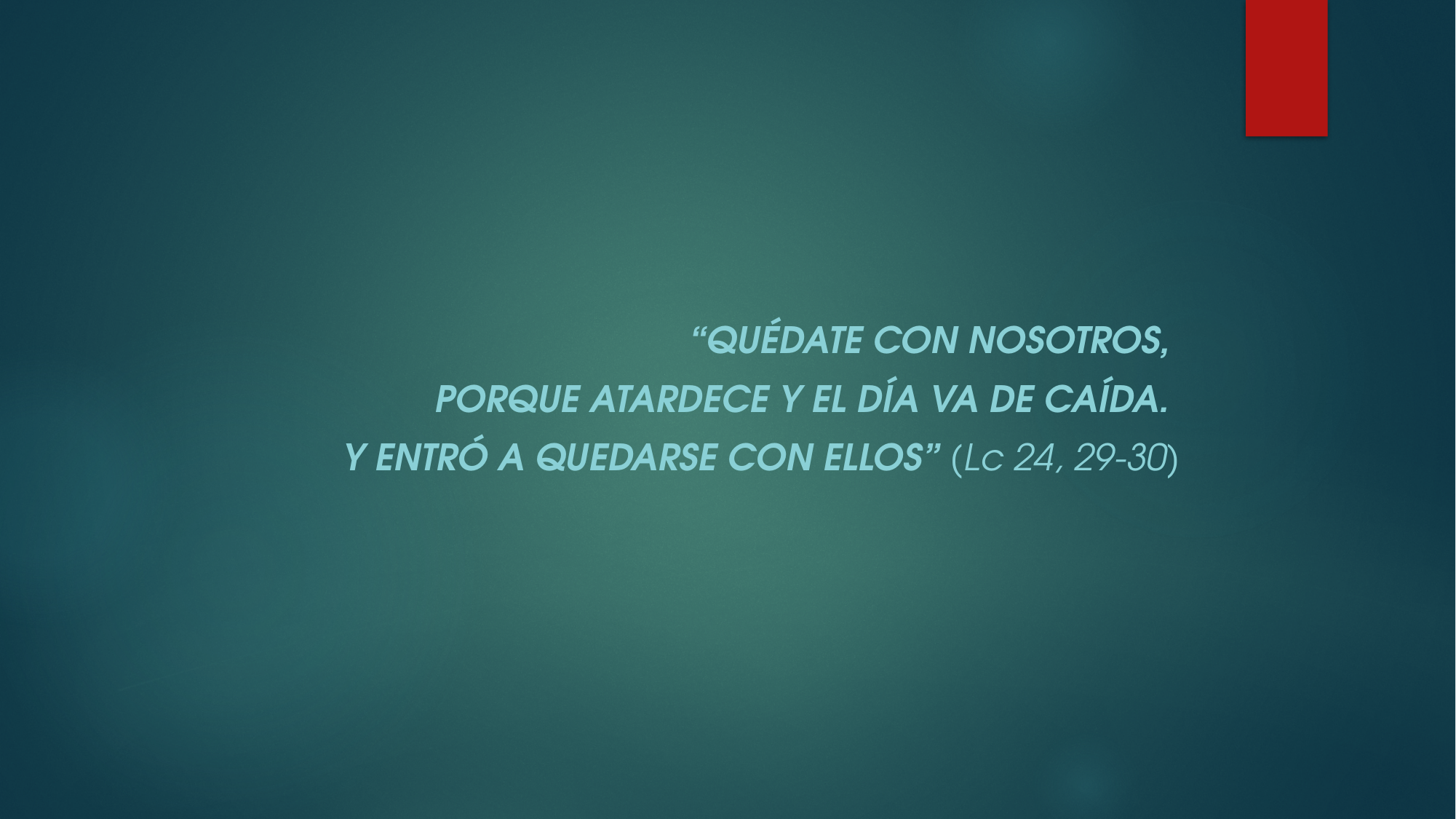

“Quédate con nosotros,
porque atardece y el día va de caída.
Y entró a quedarse con ellos” (Lc 24, 29-30)